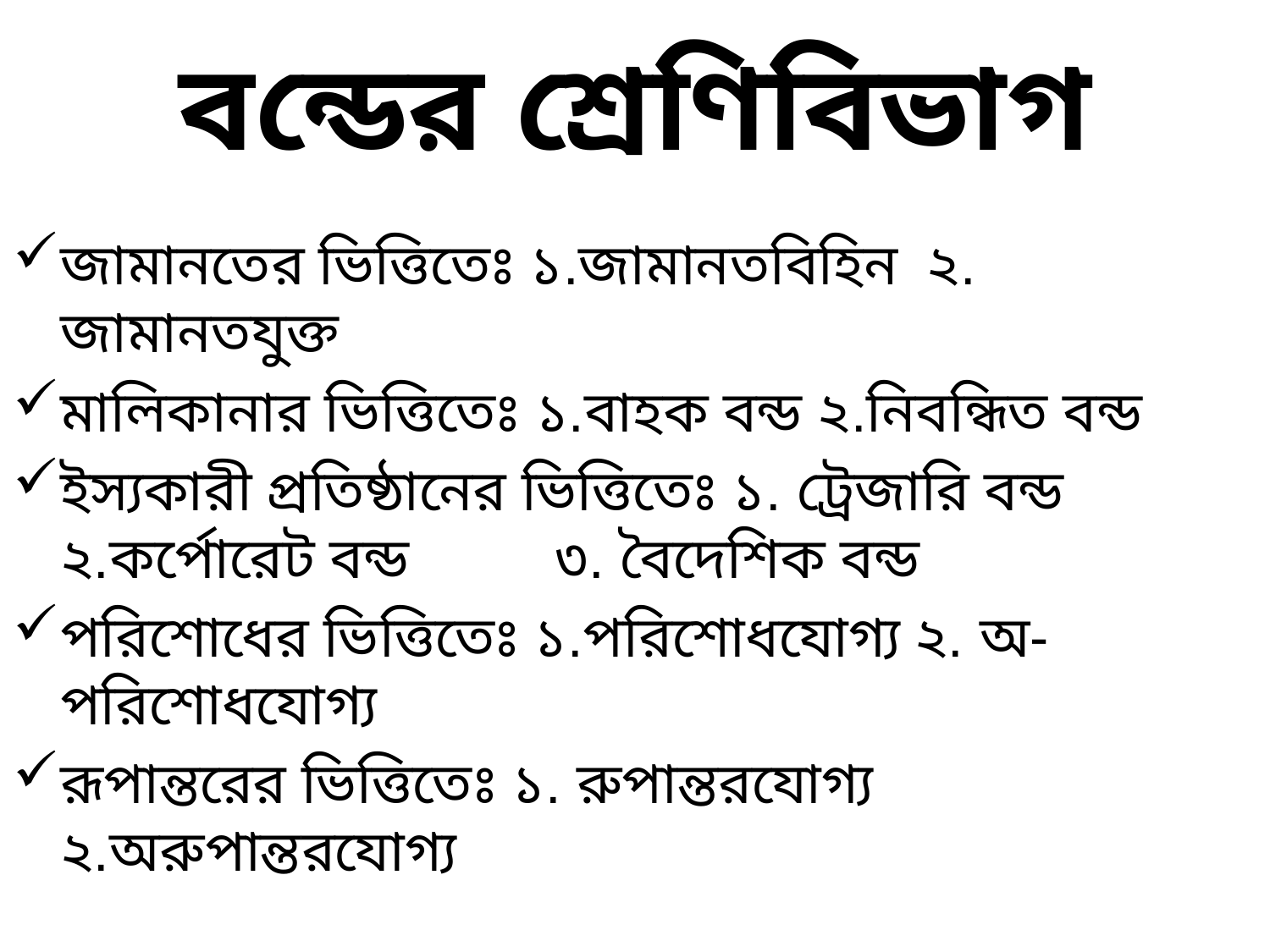

# বন্ডের শ্রেণিবিভাগ
জামানতের ভিত্তিতেঃ ১.জামানতবিহিন  ২. জামানতযুক্ত
মালিকানার ভিত্তিতেঃ ১.বাহক বন্ড ২.নিবন্ধিত বন্ড
ইস্যকারী প্রতিষ্ঠানের ভিত্তিতেঃ ১. ট্রেজারি বন্ড ২.কর্পোরেট বন্ড          ৩. বৈদেশিক বন্ড
পরিশোধের ভিত্তিতেঃ ১.পরিশোধযোগ্য ২. অ-পরিশোধযোগ্য
রূপান্তরের ভিত্তিতেঃ ১. রুপান্তরযোগ্য ২.অরুপান্তরযোগ্য